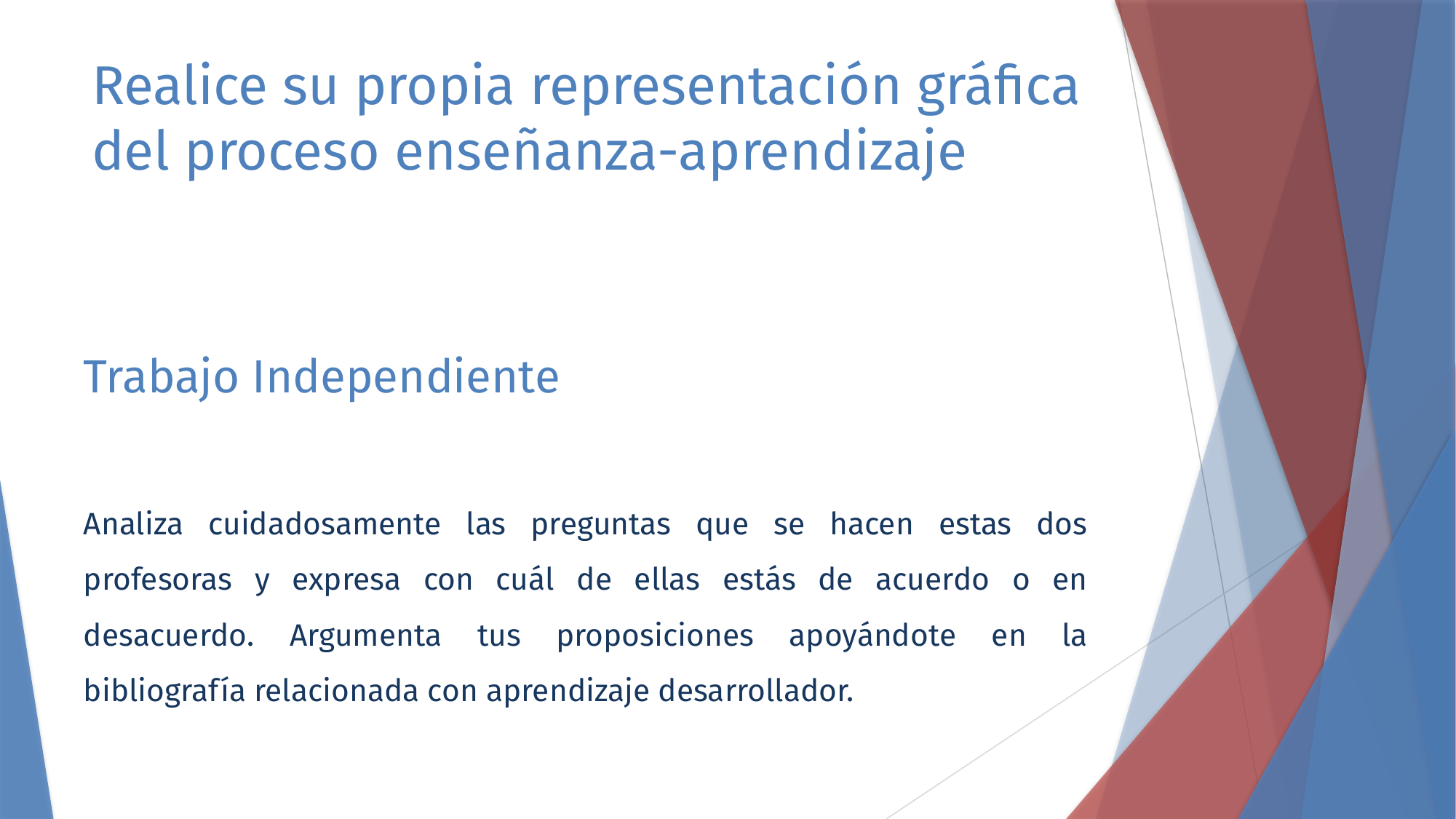

# Realice su propia representación gráfica del proceso enseñanza-aprendizaje
Trabajo Independiente

Analiza cuidadosamente las preguntas que se hacen estas dos profesoras y expresa con cuál de ellas estás de acuerdo o en desacuerdo. Argumenta tus proposiciones apoyándote en la bibliografía relacionada con aprendizaje desarrollador.